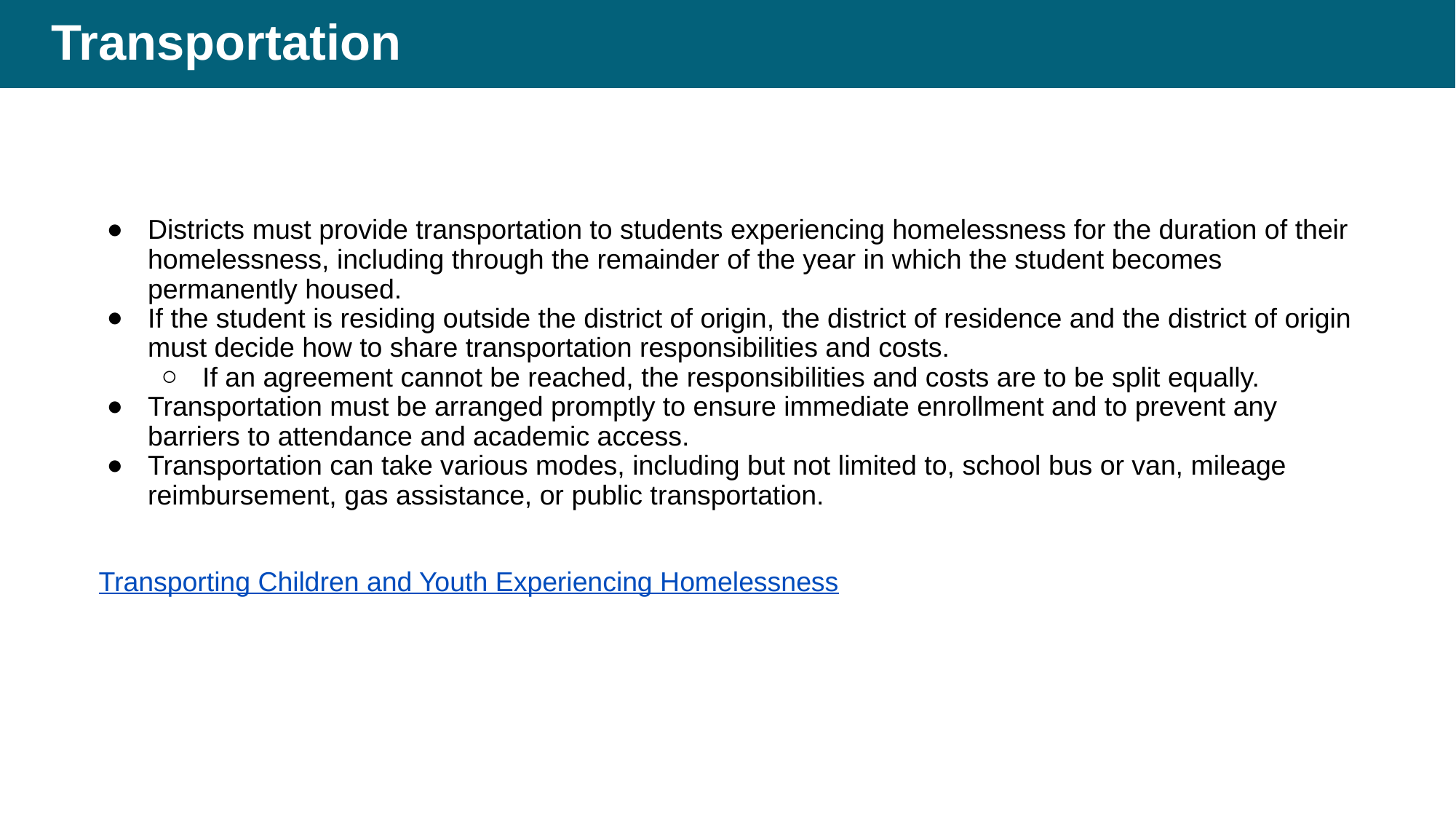

# Transportation
Districts must provide transportation to students experiencing homelessness for the duration of their homelessness, including through the remainder of the year in which the student becomes permanently housed.
If the student is residing outside the district of origin, the district of residence and the district of origin must decide how to share transportation responsibilities and costs.
If an agreement cannot be reached, the responsibilities and costs are to be split equally.
Transportation must be arranged promptly to ensure immediate enrollment and to prevent any barriers to attendance and academic access.
Transportation can take various modes, including but not limited to, school bus or van, mileage reimbursement, gas assistance, or public transportation.

 Transporting Children and Youth Experiencing Homelessness